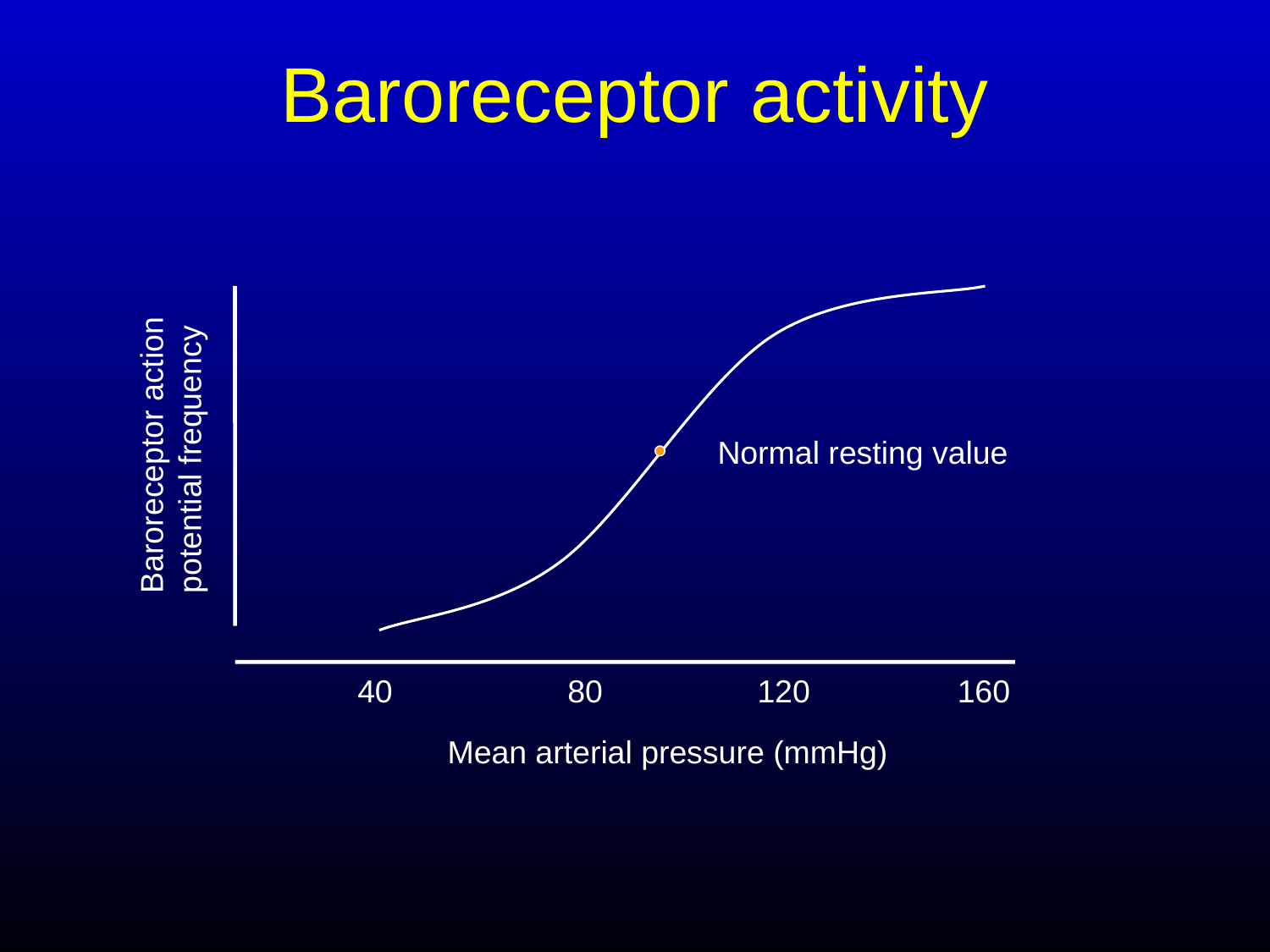

# Baroreceptor activity

Baroreceptor action potential frequency
Normal resting value

40
80
120
160
Mean arterial pressure (mmHg)